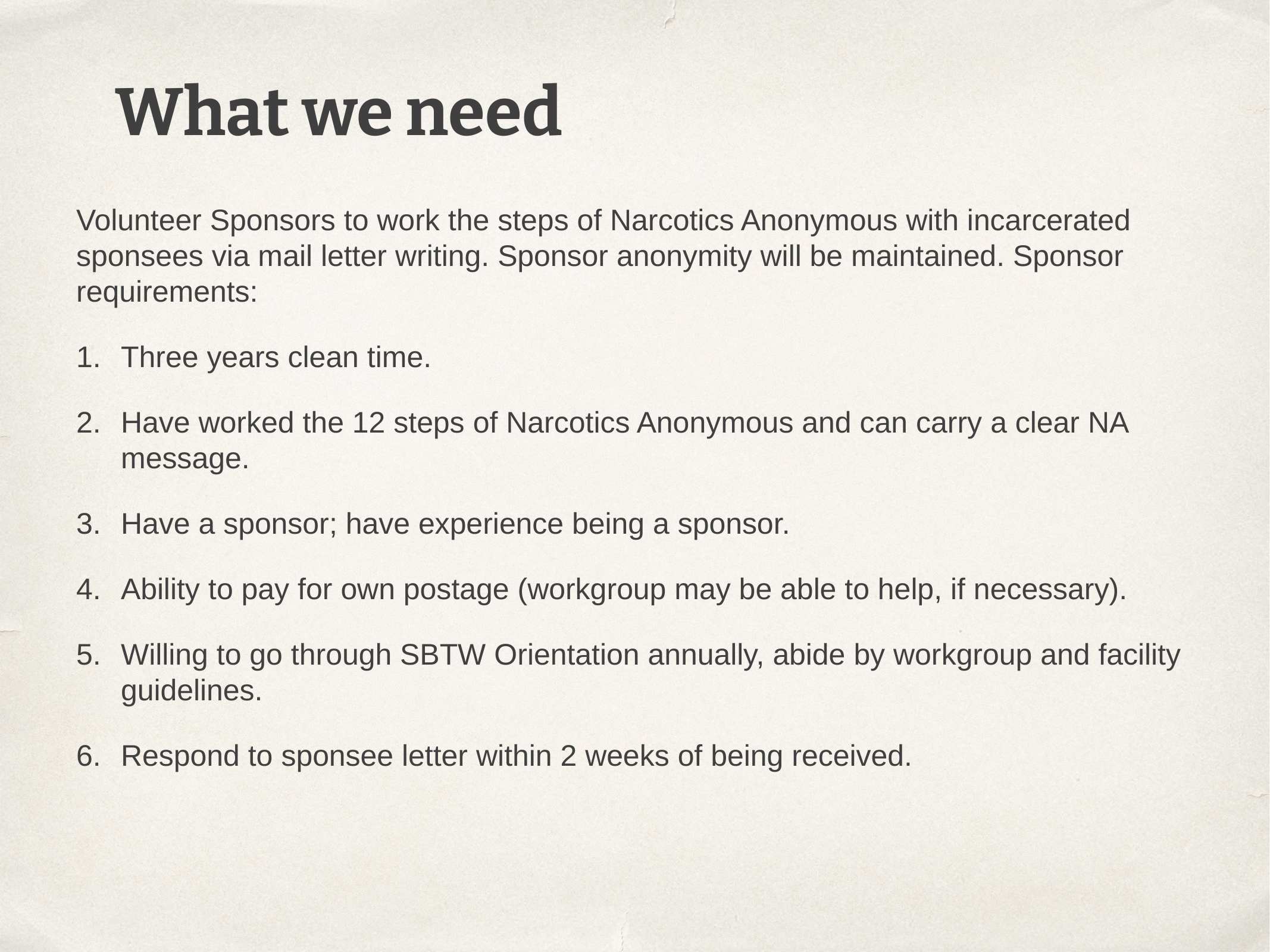

What we need
Volunteer Sponsors to work the steps of Narcotics Anonymous with incarcerated
sponsees via mail letter writing. Sponsor anonymity will be maintained. Sponsor
requirements:

Three years clean time.

Have worked the 12 steps of Narcotics Anonymous and can carry a clear NA
message.

Have a sponsor; have experience being a sponsor.
Ability to pay for own postage (workgroup may be able to help, if necessary).
Willing to go through SBTW Orientation annually, abide by workgroup and facility
guidelines.
Respond to sponsee letter within 2 weeks of being received.